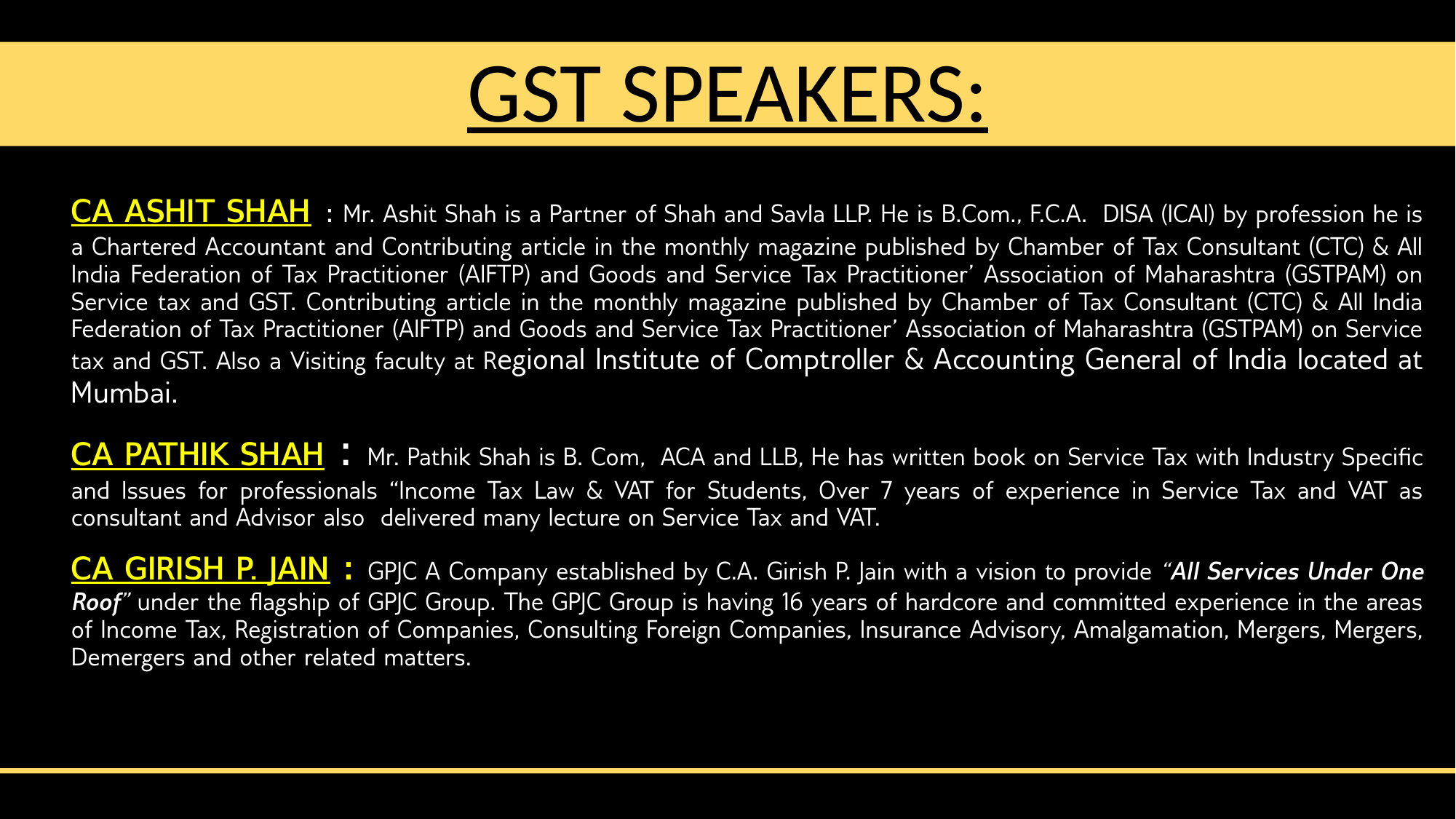

# GST SPEAKERS:
CA ASHIT SHAH : Mr. Ashit Shah is a Partner of Shah and Savla LLP. He is B.Com., F.C.A.  DISA (ICAI) by profession he is a Chartered Accountant and Contributing article in the monthly magazine published by Chamber of Tax Consultant (CTC) & All India Federation of Tax Practitioner (AIFTP) and Goods and Service Tax Practitioner’ Association of Maharashtra (GSTPAM) on Service tax and GST. Contributing article in the monthly magazine published by Chamber of Tax Consultant (CTC) & All India Federation of Tax Practitioner (AIFTP) and Goods and Service Tax Practitioner’ Association of Maharashtra (GSTPAM) on Service tax and GST. Also a Visiting faculty at Regional Institute of Comptroller & Accounting General of India located at Mumbai.
CA PATHIK SHAH : Mr. Pathik Shah is B. Com,  ACA and LLB, He has written book on Service Tax with Industry Specific and Issues for professionals “Income Tax Law & VAT for Students, Over 7 years of experience in Service Tax and VAT as consultant and Advisor also  delivered many lecture on Service Tax and VAT.
CA GIRISH P. JAIN : GPJC A Company established by C.A. Girish P. Jain with a vision to provide “All Services Under One Roof” under the flagship of GPJC Group. The GPJC Group is having 16 years of hardcore and committed experience in the areas of Income Tax, Registration of Companies, Consulting Foreign Companies, Insurance Advisory, Amalgamation, Mergers, Mergers, Demergers and other related matters.